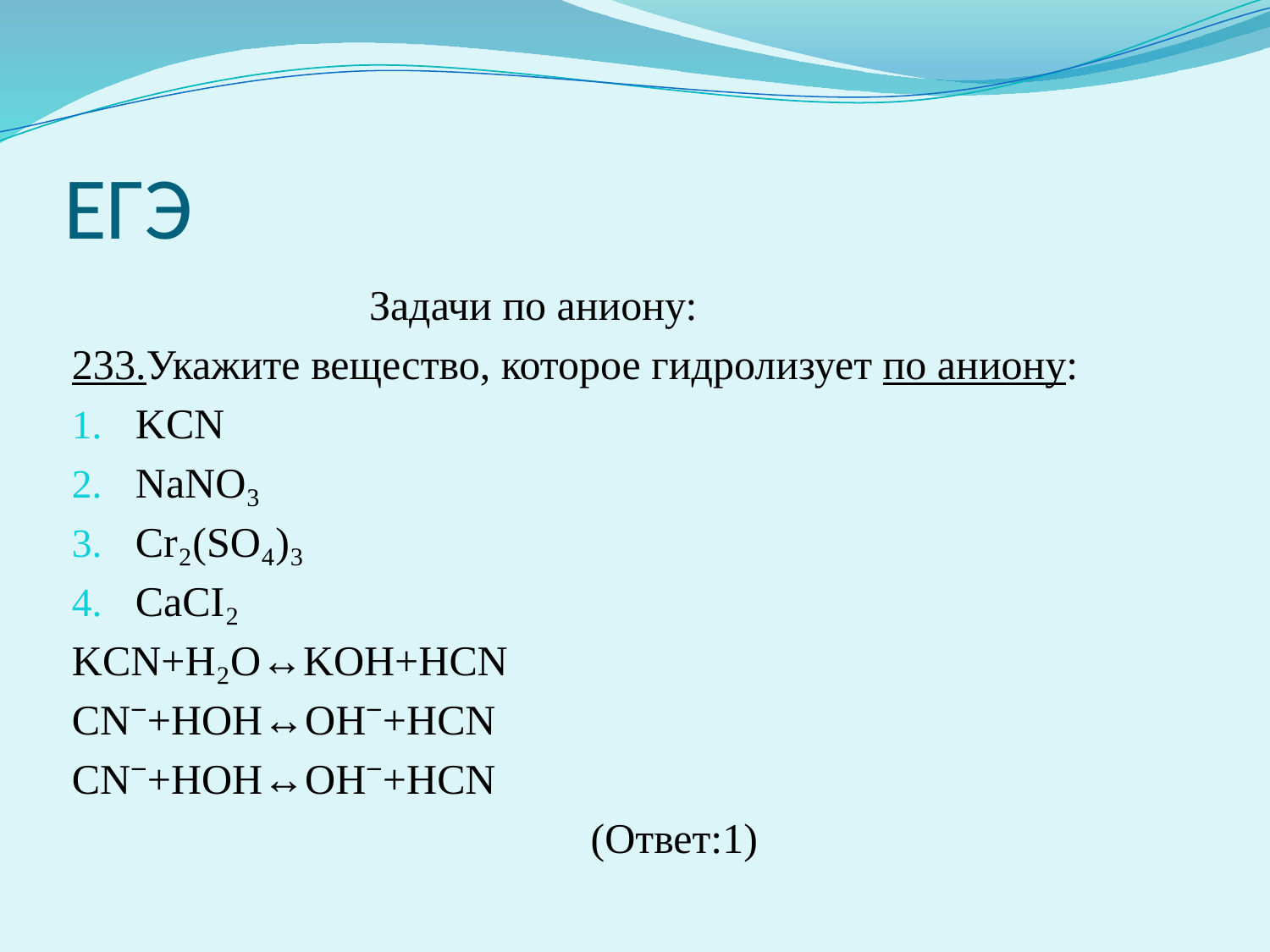

# ЕГЭ
                          Задачи по аниону:
233.Укажите вещество, которое гидролизует по аниону:
KCN
NaNО₃
Cr₂(SO₄)₃
CaCI₂
KСN+H₂O↔KOH+HCN
CN⁻+HOH↔OH⁻+HCN
CN⁻+HOH↔OH⁻+HCN
                                                 (Ответ:1)